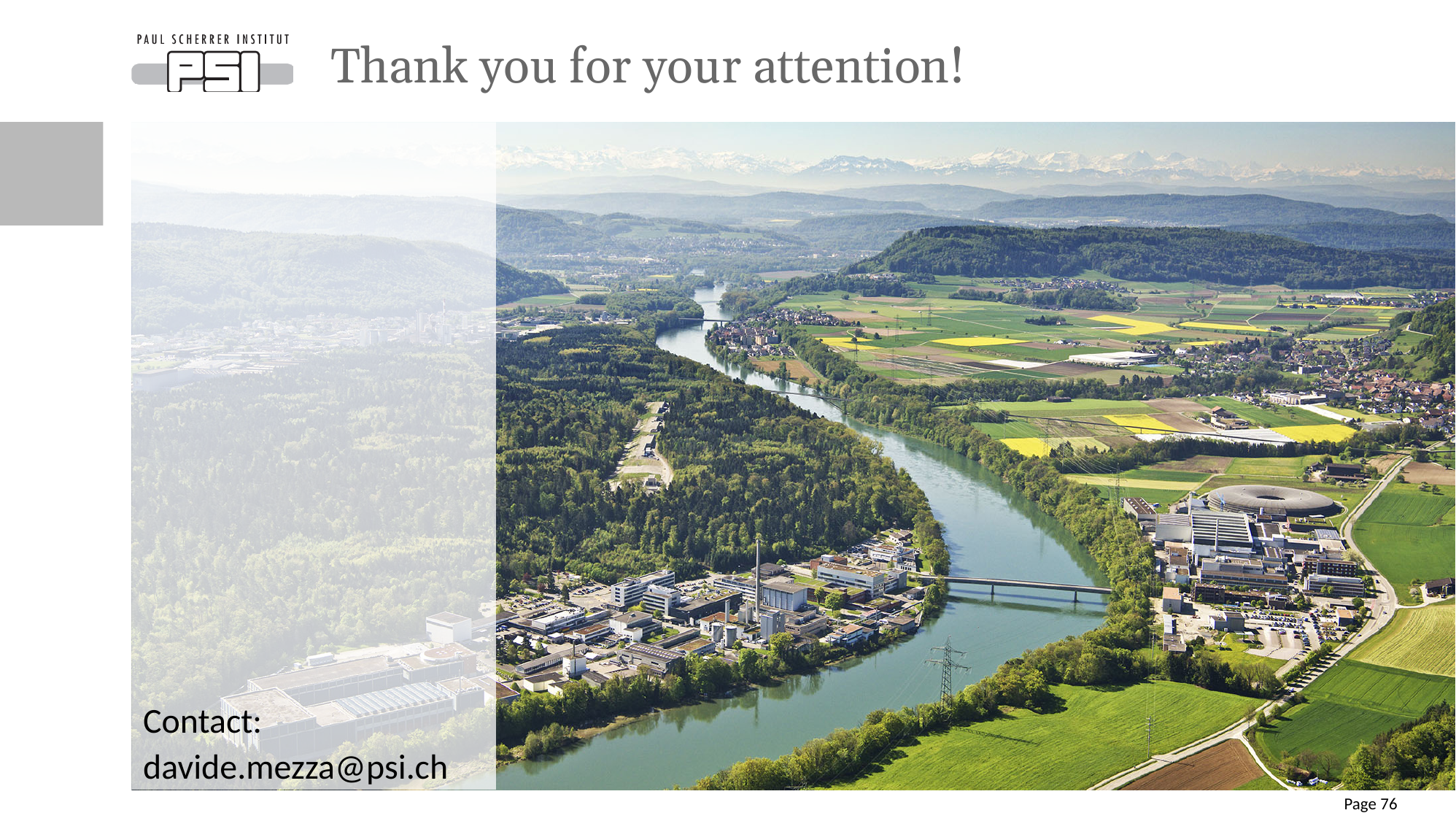

# Thank you for your attention!

Contact:
davide.mezza@psi.ch
Page 76